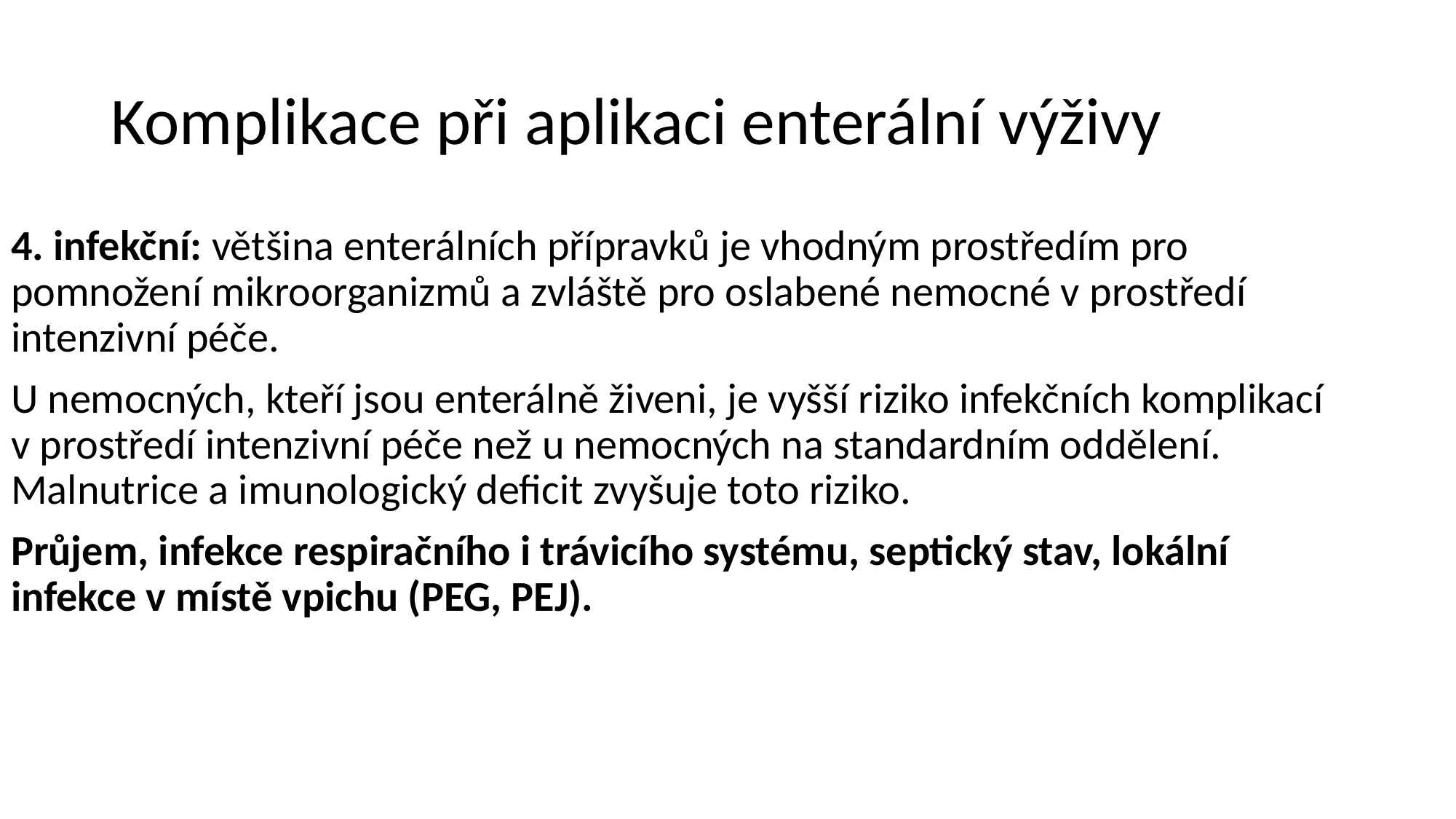

# Komplikace při aplikaci enterální výživy
4. infekční: většina enterálních přípravků je vhodným prostředím pro pomnožení mikroorganizmů a zvláště pro oslabené nemocné v prostředí intenzivní péče.
U nemocných, kteří jsou enterálně živeni, je vyšší riziko infekčních komplikací v prostředí intenzivní péče než u nemocných na standardním oddělení. Malnutrice a imunologický deficit zvyšuje toto riziko.
Průjem, infekce respiračního i trávicího systému, septický stav, lokální infekce v místě vpichu (PEG, PEJ).